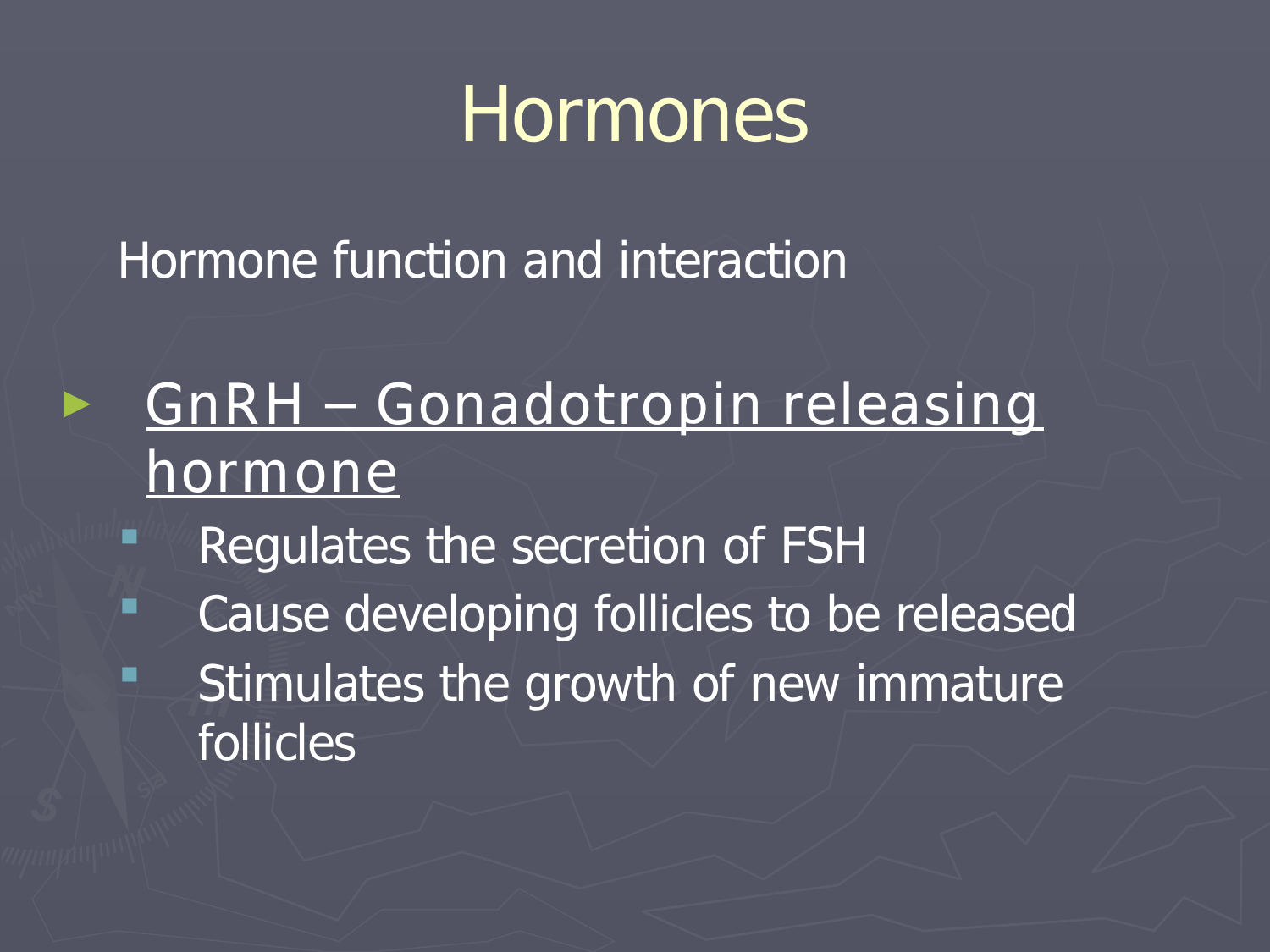

# Hormones
Hormone function and interaction

GnRH – Gonadotropin releasing hormone
Regulates the secretion of FSH
Cause developing follicles to be released
Stimulates the growth of new immature follicles